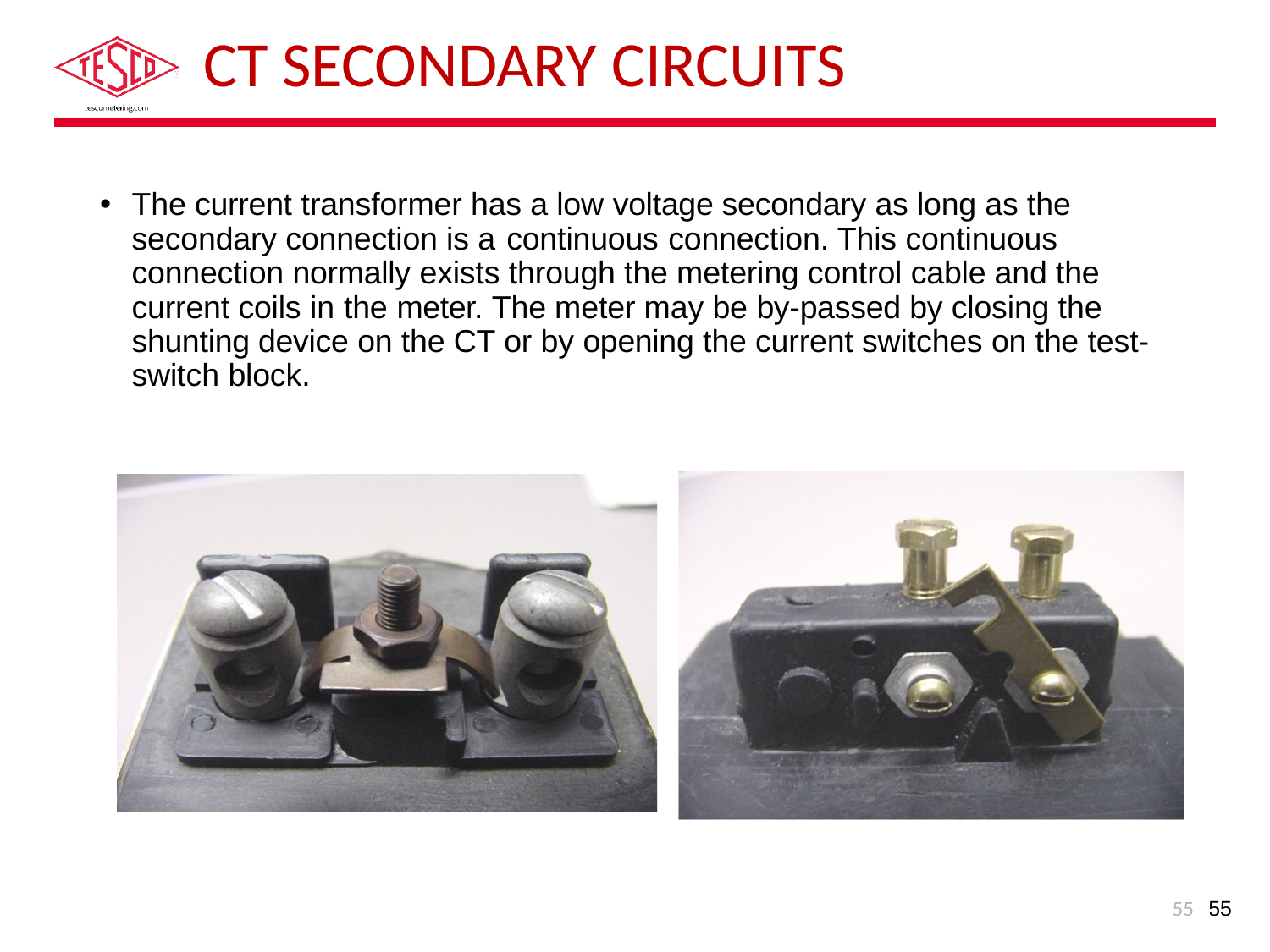

# CT Secondary Circuits
The current transformer has a low voltage secondary as long as the secondary connection is a continuous connection. This continuous connection normally exists through the metering control cable and the current coils in the meter. The meter may be by-passed by closing the shunting device on the CT or by opening the current switches on the test-switch block.

55